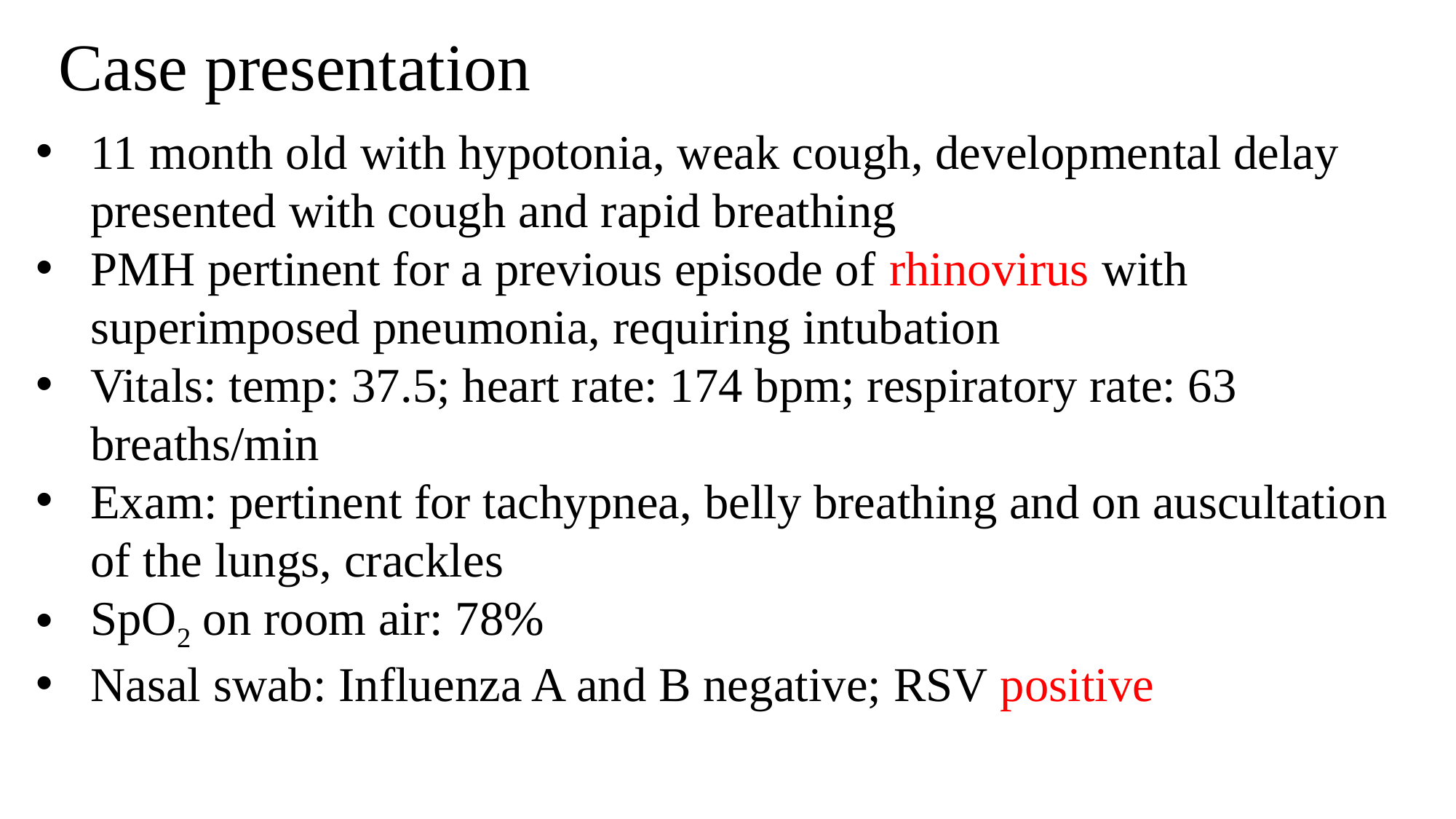

# Case presentation
11 month old with hypotonia, weak cough, developmental delay presented with cough and rapid breathing
PMH pertinent for a previous episode of rhinovirus with superimposed pneumonia, requiring intubation
Vitals: temp: 37.5; heart rate: 174 bpm; respiratory rate: 63 breaths/min
Exam: pertinent for tachypnea, belly breathing and on auscultation of the lungs, crackles
SpO2 on room air: 78%
Nasal swab: Influenza A and B negative; RSV positive